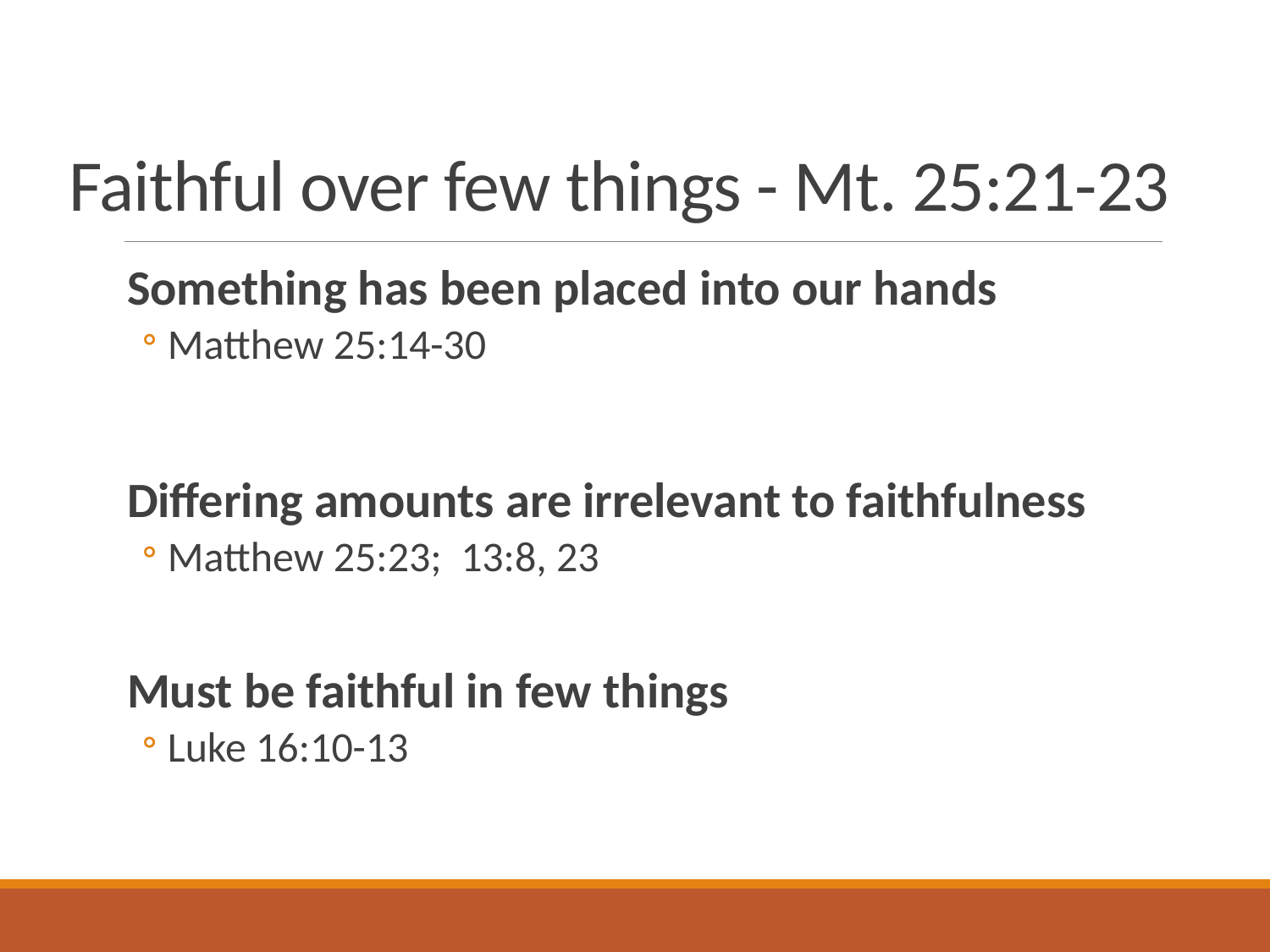

# Faithful over few things - Mt. 25:21-23
Something has been placed into our hands
Matthew 25:14-30

Differing amounts are irrelevant to faithfulness
Matthew 25:23;  13:8, 23

Must be faithful in few things
Luke 16:10-13